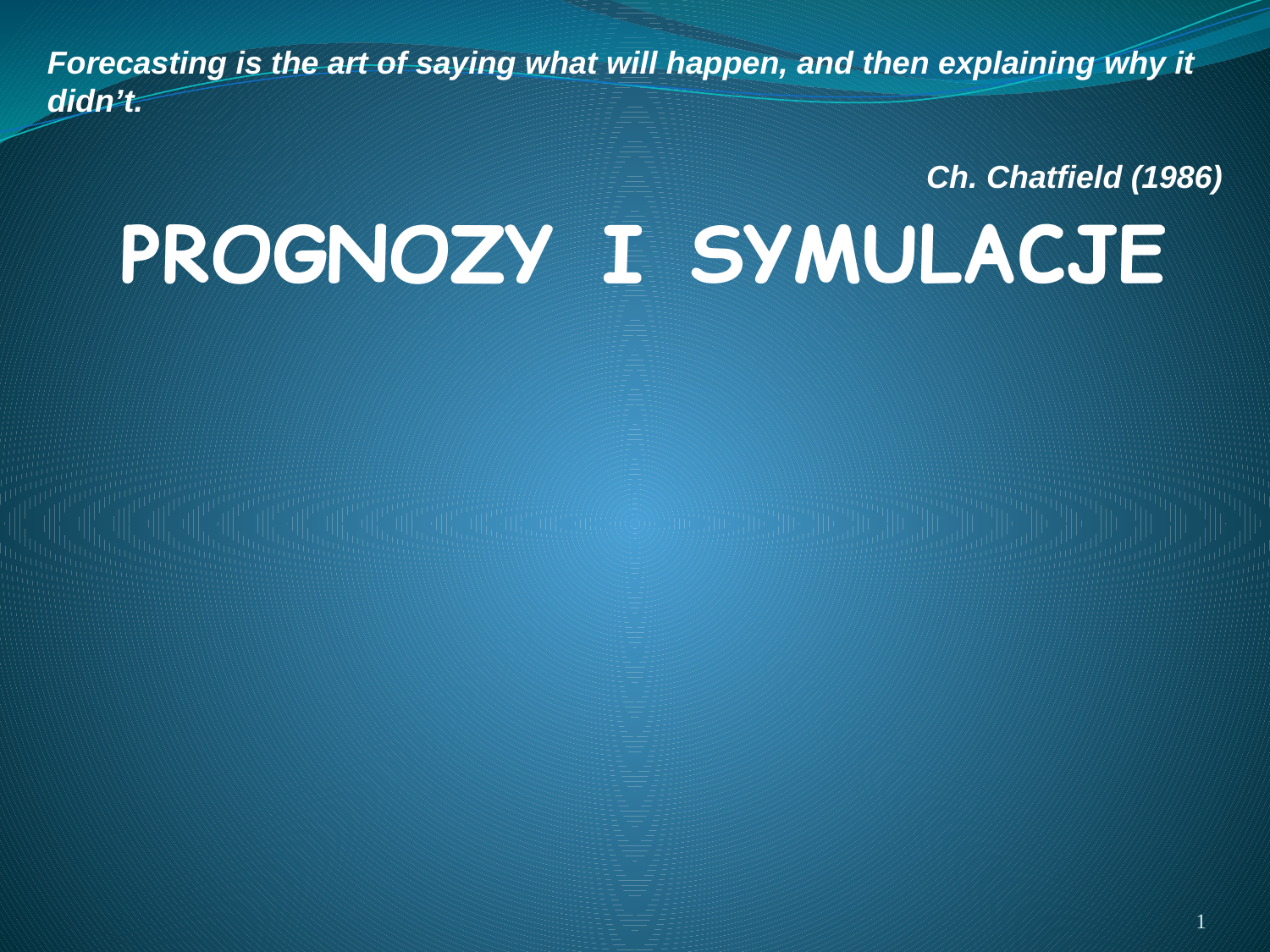

Forecasting is the art of saying what will happen, and then explaining why it didn’t.
			                          			Ch. Chatfield (1986)
PROGNOZY  I  SYMULACJE
1